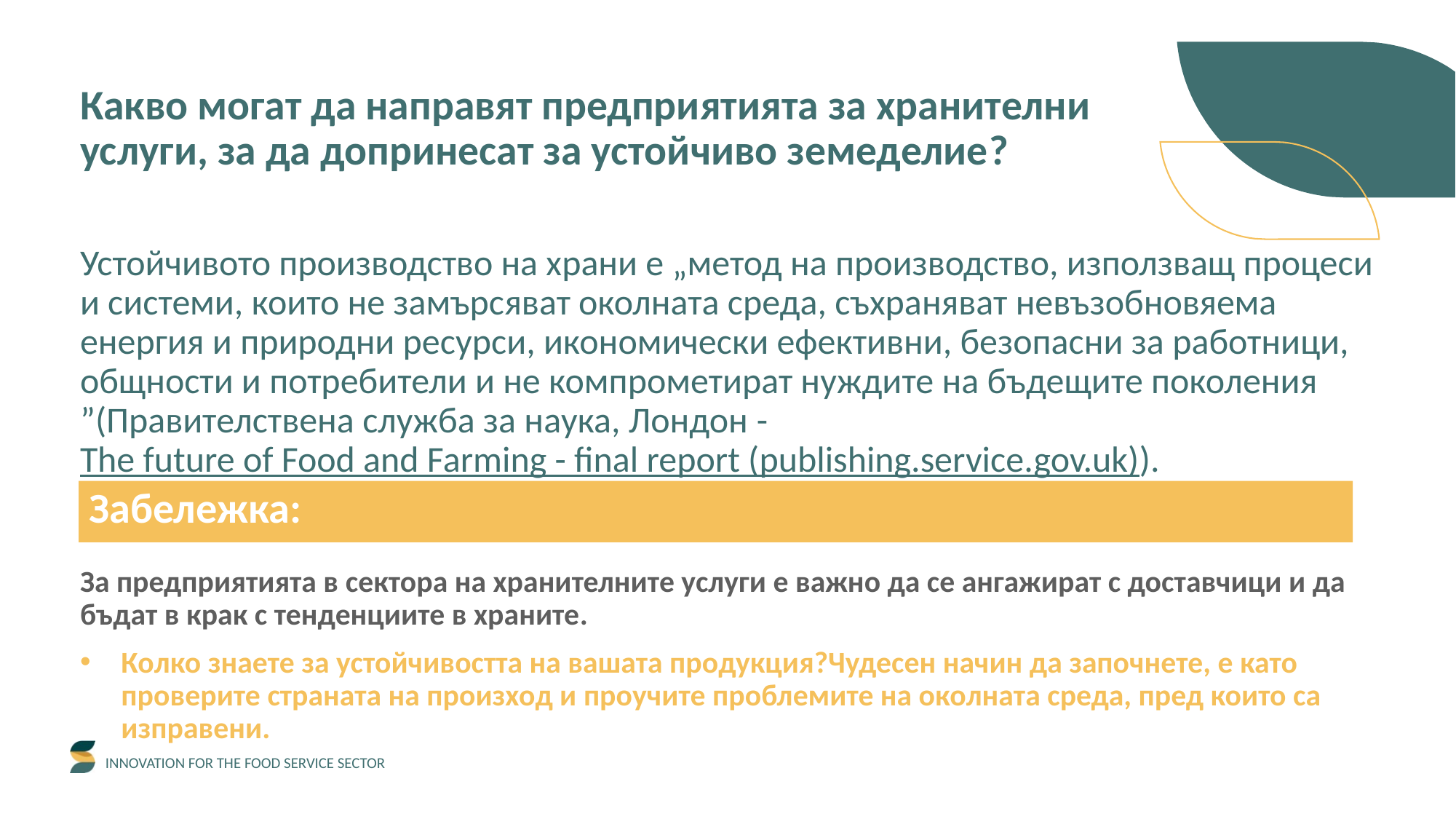

Какво могат да направят предприятията за хранителни услуги, за да допринесат за устойчиво земеделие?
Устойчивото производство на храни е „метод на производство, използващ процеси и системи, които не замърсяват околната среда, съхраняват невъзобновяема енергия и природни ресурси, икономически ефективни, безопасни за работници, общности и потребители и не компрометират нуждите на бъдещите поколения ”(Правителствена служба за наука, Лондон - The future of Food and Farming - final report (publishing.service.gov.uk)).

За предприятията в сектора на хранителните услуги е важно да се ангажират с доставчици и да бъдат в крак с тенденциите в храните.
Колко знаете за устойчивостта на вашата продукция?Чудесен начин да започнете, е като проверите страната на произход и проучите проблемите на околната среда, пред които са изправени.

Забележка: